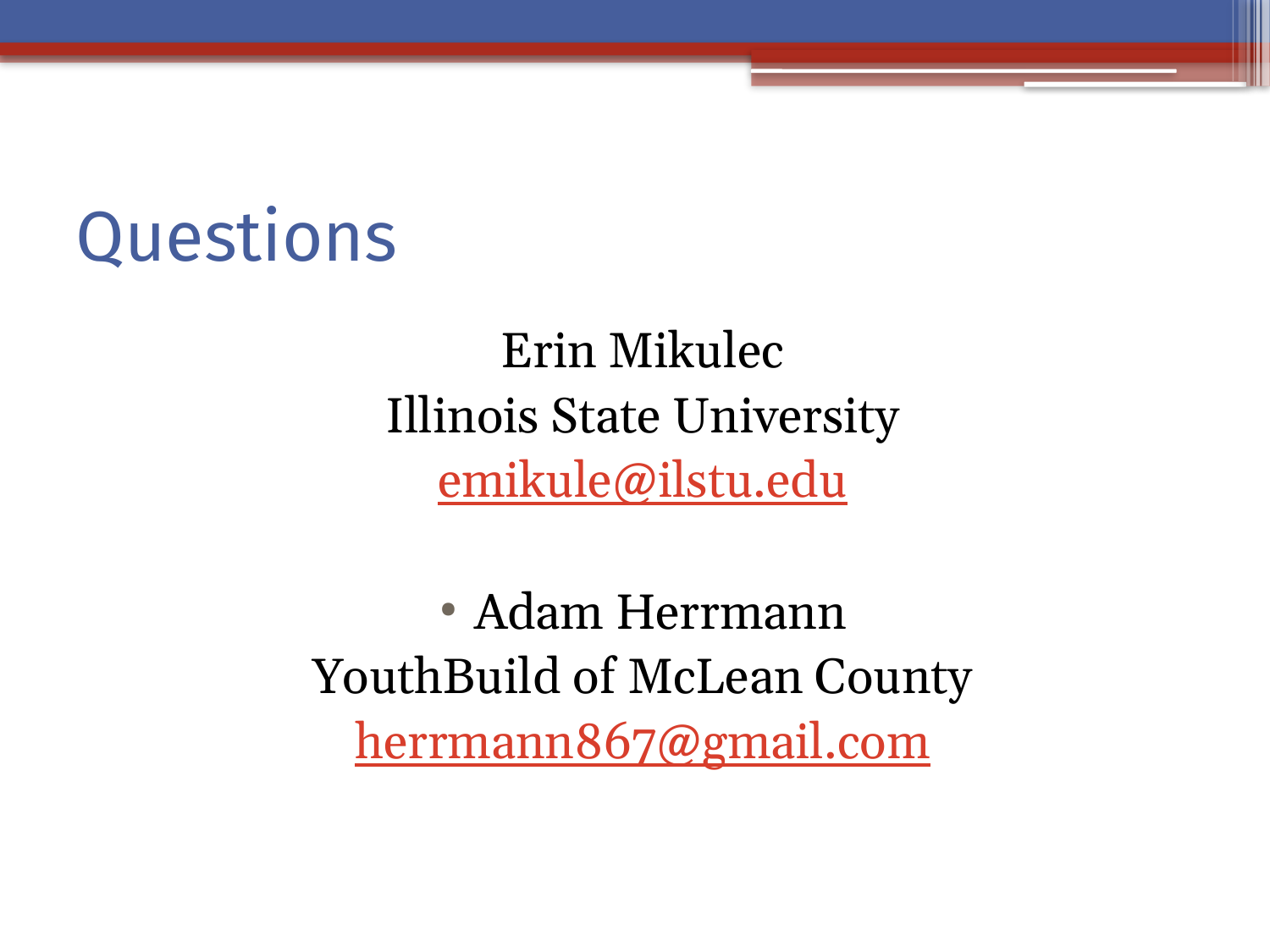

# Questions
Erin Mikulec
Illinois State University
emikule@ilstu.edu

Adam Herrmann
YouthBuild of McLean County
herrmann867@gmail.com